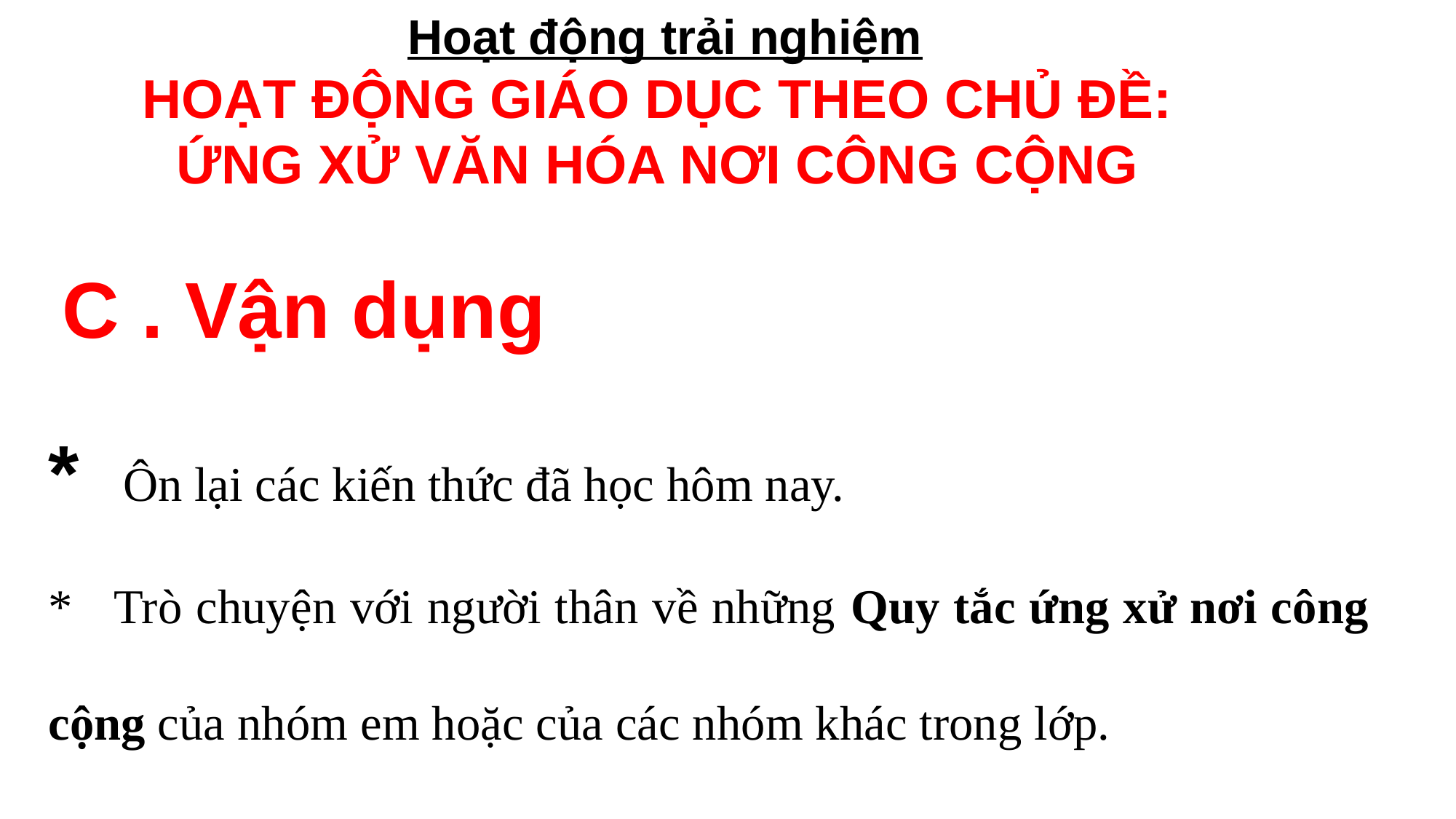

Hoạt động trải nghiệm
HOẠT ĐỘNG GIÁO DỤC THEO CHỦ ĐỀ:  ỨNG XỬ VĂN HÓA NƠI CÔNG CỘNG

C . Vận dụng

*  Ôn lại các kiến thức đã học hôm nay.
*   Trò chuyện với người thân về những Quy tắc ứng xử nơi công cộng của nhóm em hoặc của các nhóm khác trong lớp.
 .